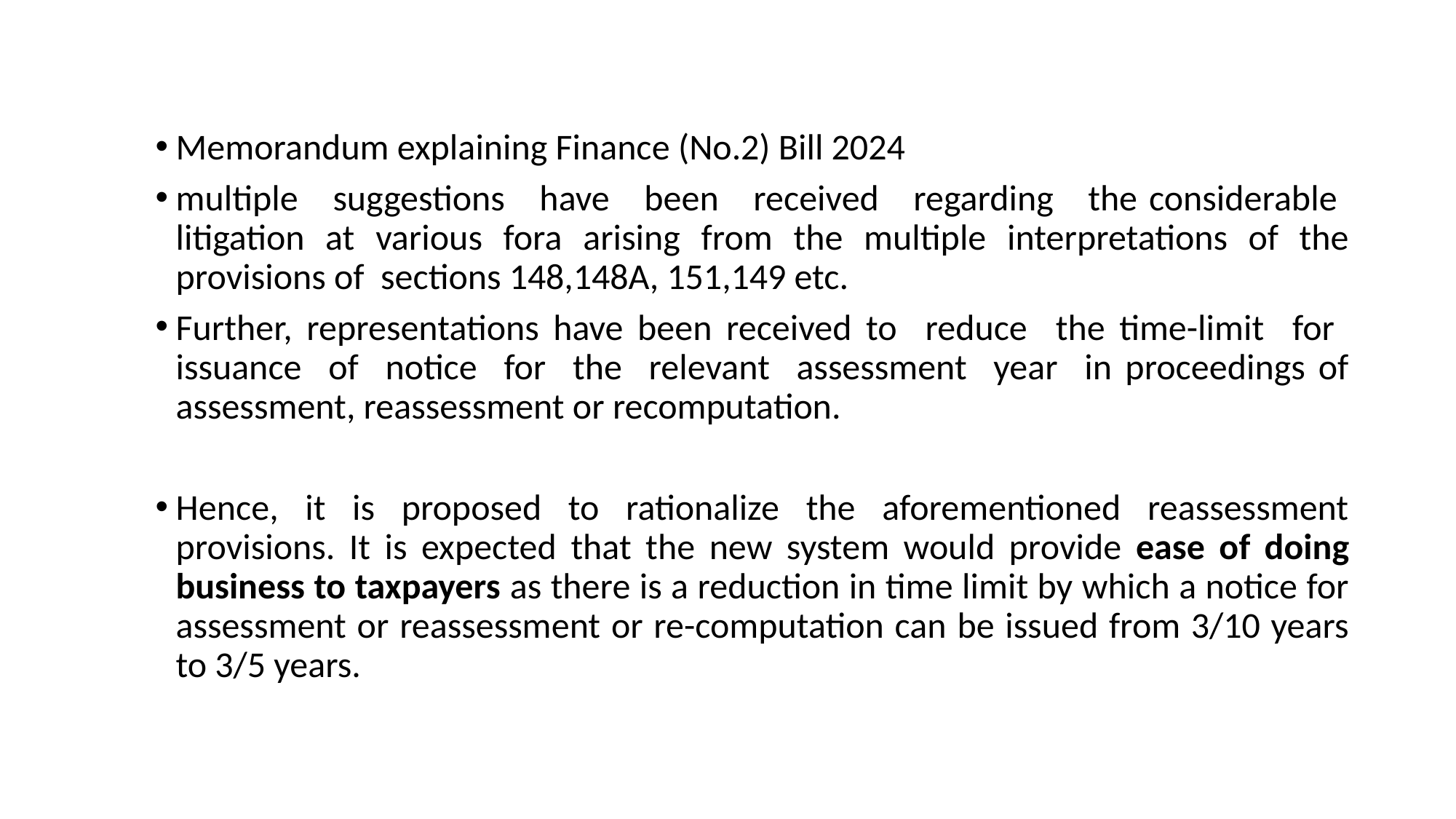

Memorandum explaining Finance (No.2) Bill 2024
multiple   suggestions   have   been   received   regarding   the considerable  litigation  at  various  fora  arising  from  the  multiple  interpretations  of  the provisions of  sections 148,148A, 151,149 etc.
Further, representations have been received to  reduce  the time-limit  for  issuance  of  notice  for  the  relevant  assessment  year  in proceedings of assessment, reassessment or recomputation.

Hence,   it   is   proposed   to   rationalize   the   aforementioned   reassessment provisions. It is expected that the new system would provide ease of doing business to taxpayers as there is a reduction in time limit by which a notice for assessment or reassessment or re-computation can be issued from 3/10 years to 3/5 years.